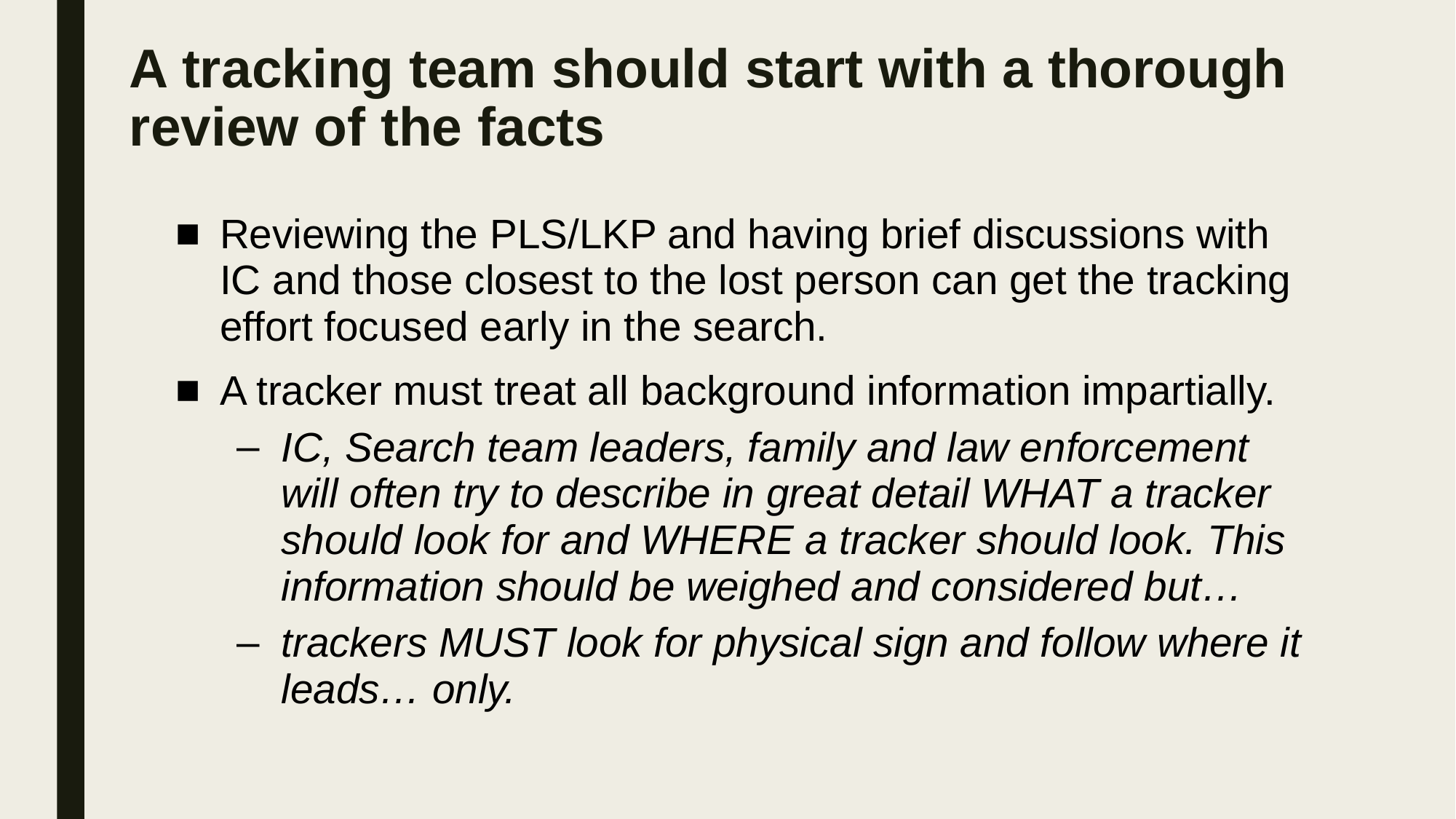

# A tracking team should start with a thorough review of the facts
Reviewing the PLS/LKP and having brief discussions with IC and those closest to the lost person can get the tracking effort focused early in the search.
A tracker must treat all background information impartially.
IC, Search team leaders, family and law enforcement will often try to describe in great detail WHAT a tracker should look for and WHERE a tracker should look. This information should be weighed and considered but…
trackers MUST look for physical sign and follow where it leads… only.